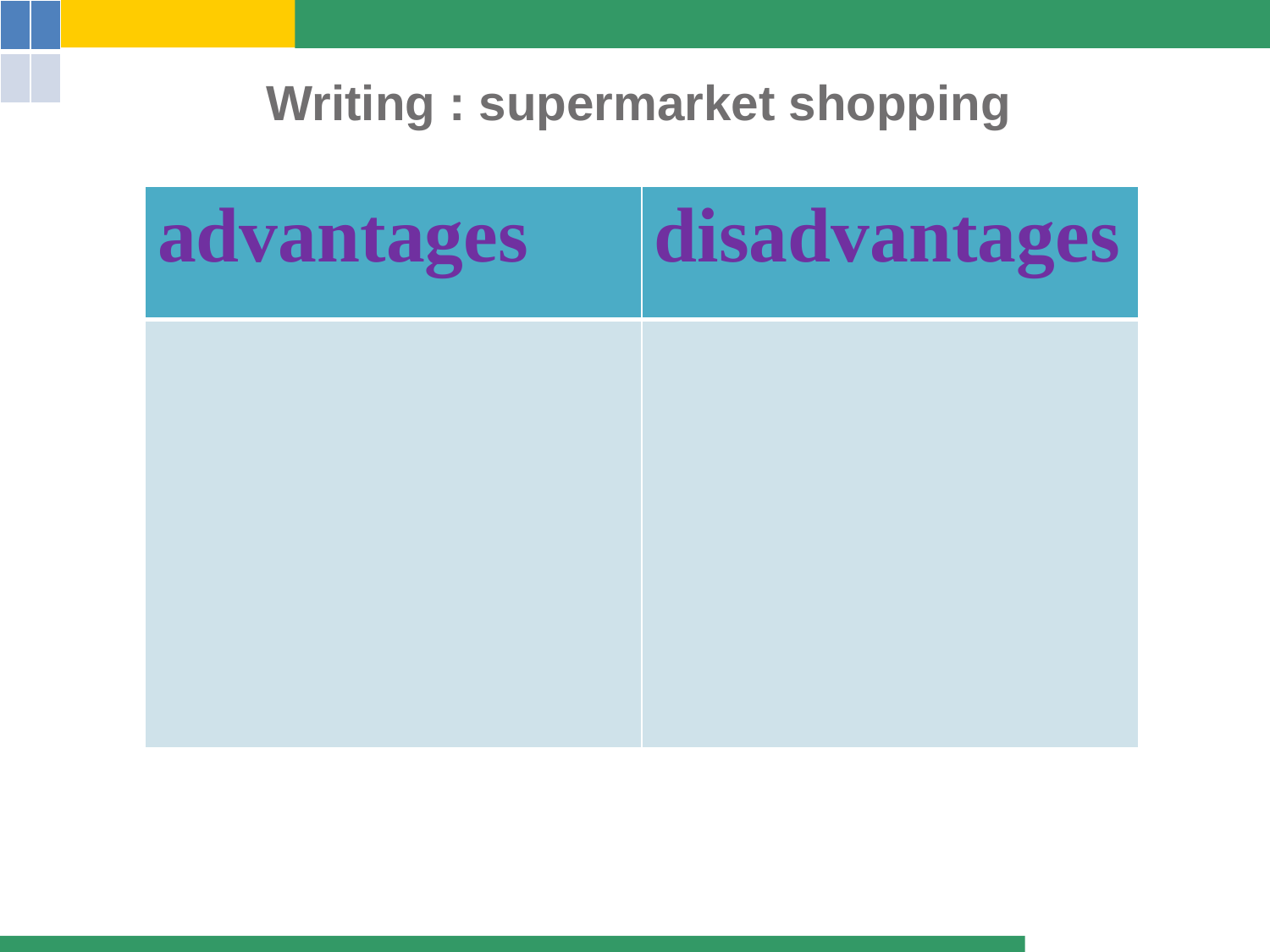

|  |  |
| --- | --- |
|  |  |
# Writing : supermarket shopping
| advantages | disadvantages |
| --- | --- |
|  |  |